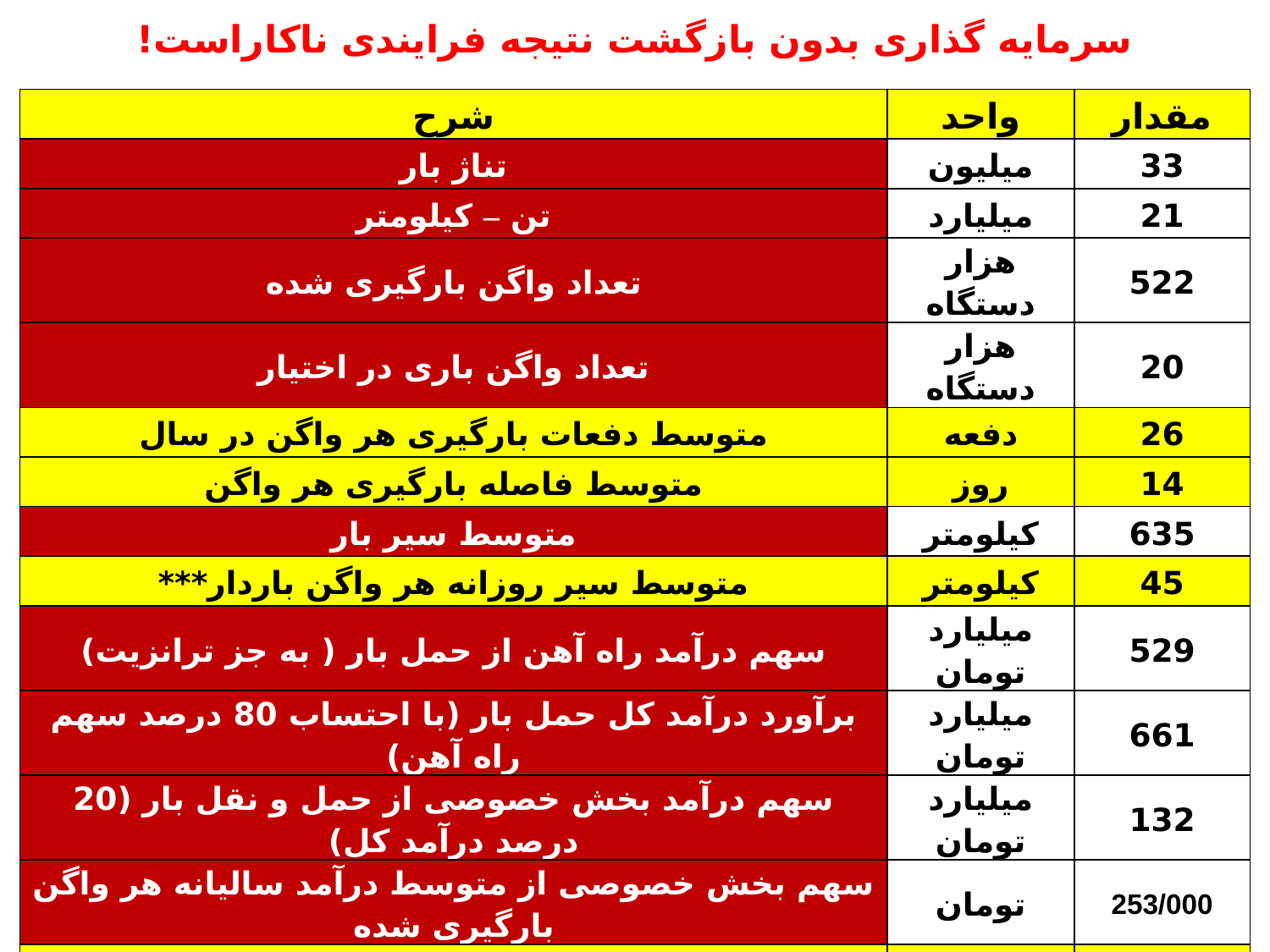

# سرمایه گذاری بدون بازگشت نتیجه فرایندی ناکاراست!
| شرح | واحد | مقدار |
| --- | --- | --- |
| تناژ بار | میلیون | 33 |
| تن – کیلومتر | میلیارد | 21 |
| تعداد واگن بارگیری شده | هزار دستگاه | 522 |
| تعداد واگن باری در اختیار | هزار دستگاه | 20 |
| متوسط دفعات بارگیری هر واگن در سال | دفعه | 26 |
| متوسط فاصله بارگیری هر واگن | روز | 14 |
| متوسط سیر بار | کیلومتر | 635 |
| متوسط سیر روزانه هر واگن باردار\*\*\* | کیلومتر | 45 |
| سهم درآمد راه آهن از حمل بار ( به جز ترانزیت) | میلیارد تومان | 529 |
| برآورد درآمد کل حمل بار (با احتساب 80 درصد سهم راه آهن) | میلیارد تومان | 661 |
| سهم درآمد بخش خصوصی از حمل و نقل بار (20 درصد درآمد کل) | میلیارد تومان | 132 |
| سهم بخش خصوصی از متوسط درآمد سالیانه هر واگن بارگیری شده | تومان | 253/000 |
| متوسط درآمد یک واگن در سال | تومان | 6/600/000 |
| متوسط قیمت یک دستگاه واگن باری نو | تومان | 200/000/000 |
| حداقل سود سالیانه بانکی | تومان | 40/000/000 |
| ROI(با فرض 50 درصد درآمد به عنوان هزینه و بدون احتساب ارزش زمانی پول) | سال | 60 |